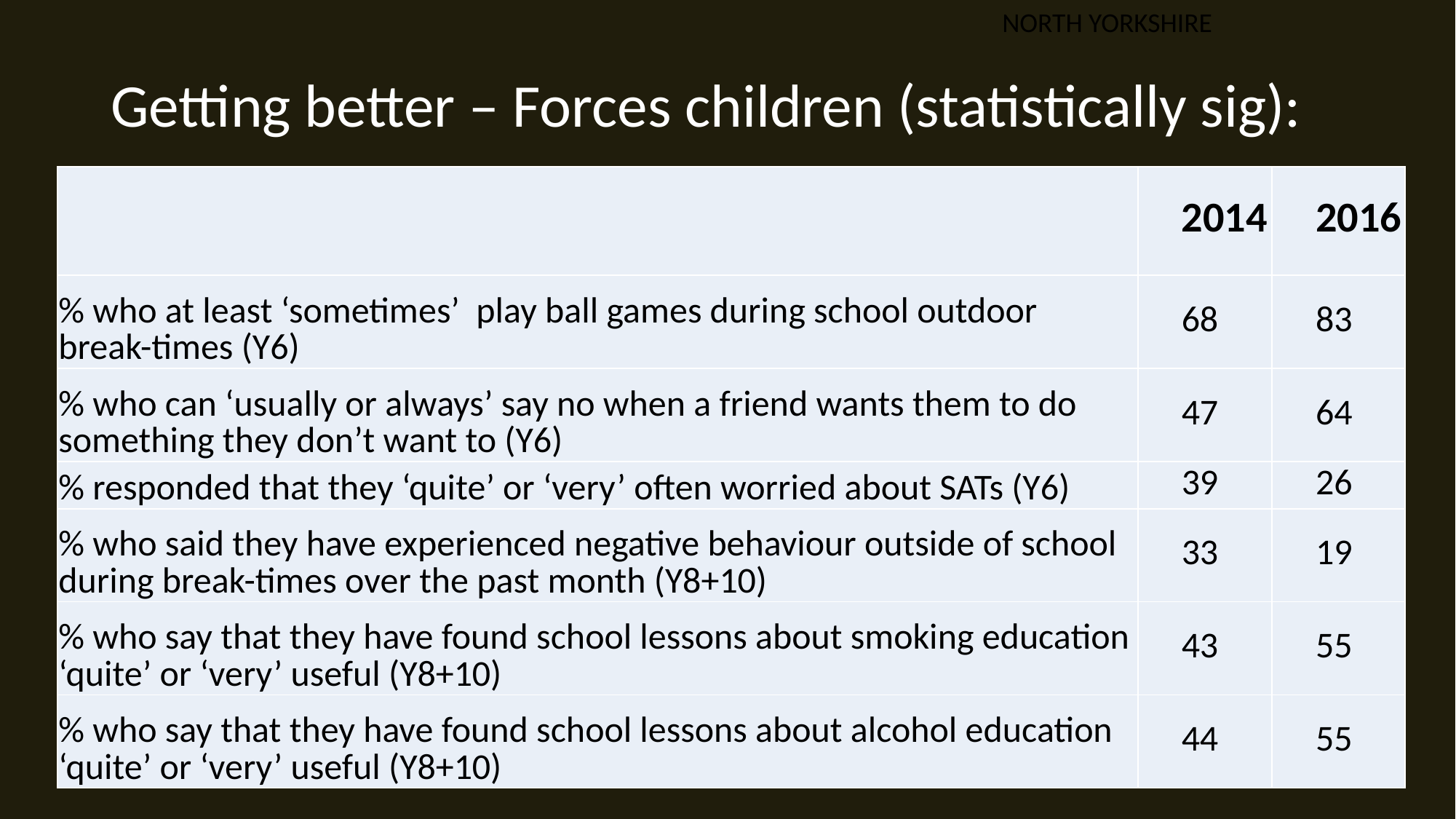

NORTH YORKSHIRE
# Getting better – Forces children (statistically sig):
|  | 2014 | 2016 |
| --- | --- | --- |
| % who at least ‘sometimes’ play ball games during school outdoor break-times (Y6) | 68 | 83 |
| % who can ‘usually or always’ say no when a friend wants them to do something they don’t want to (Y6) | 47 | 64 |
| % responded that they ‘quite’ or ‘very’ often worried about SATs (Y6) | 39 | 26 |
| % who said they have experienced negative behaviour outside of school during break-times over the past month (Y8+10) | 33 | 19 |
| % who say that they have found school lessons about smoking education ‘quite’ or ‘very’ useful (Y8+10) | 43 | 55 |
| % who say that they have found school lessons about alcohol education ‘quite’ or ‘very’ useful (Y8+10) | 44 | 55 |